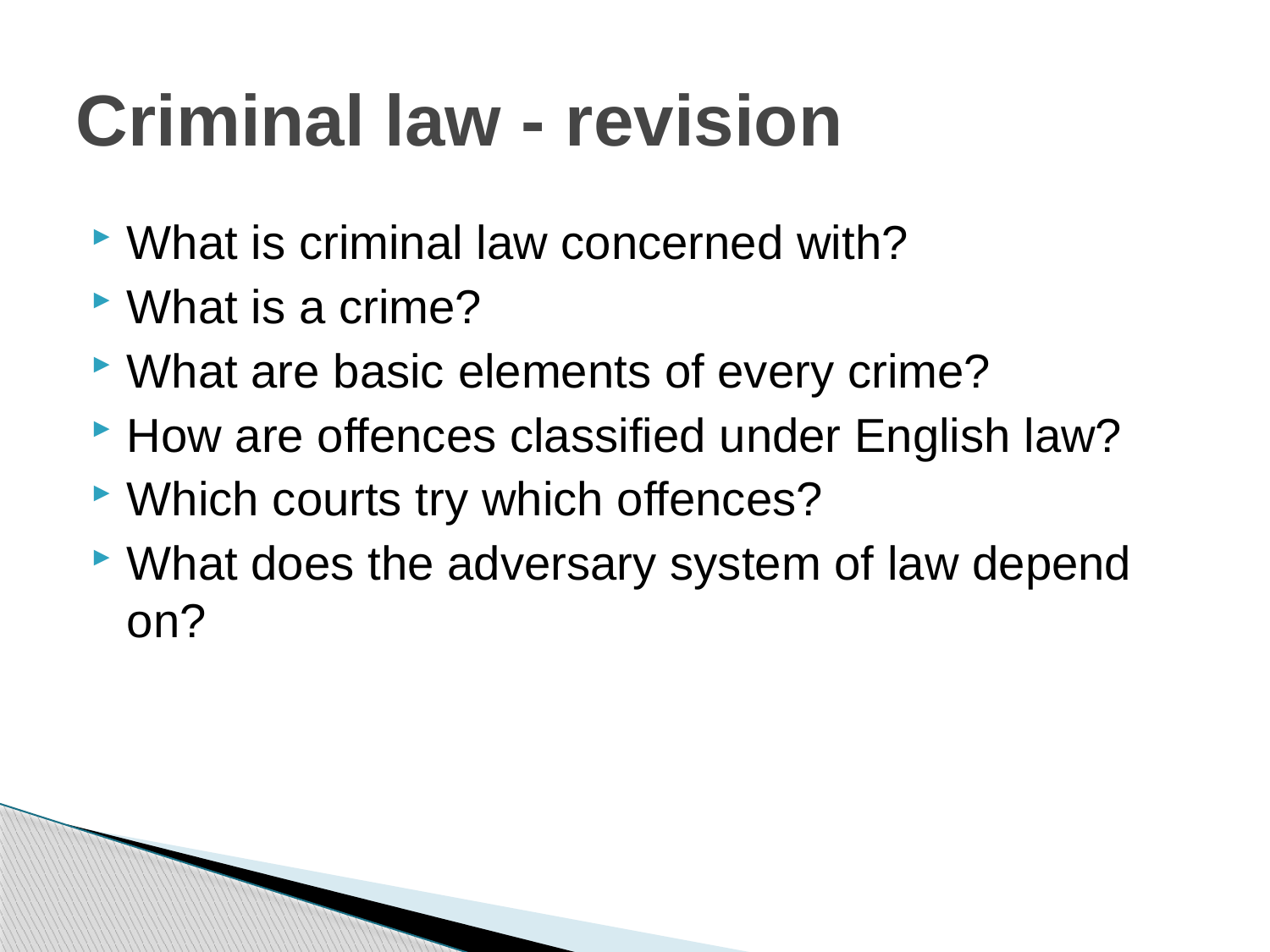

# Criminal law - revision
What is criminal law concerned with?
What is a crime?
What are basic elements of every crime?
How are offences classified under English law?
Which courts try which offences?
What does the adversary system of law depend on?